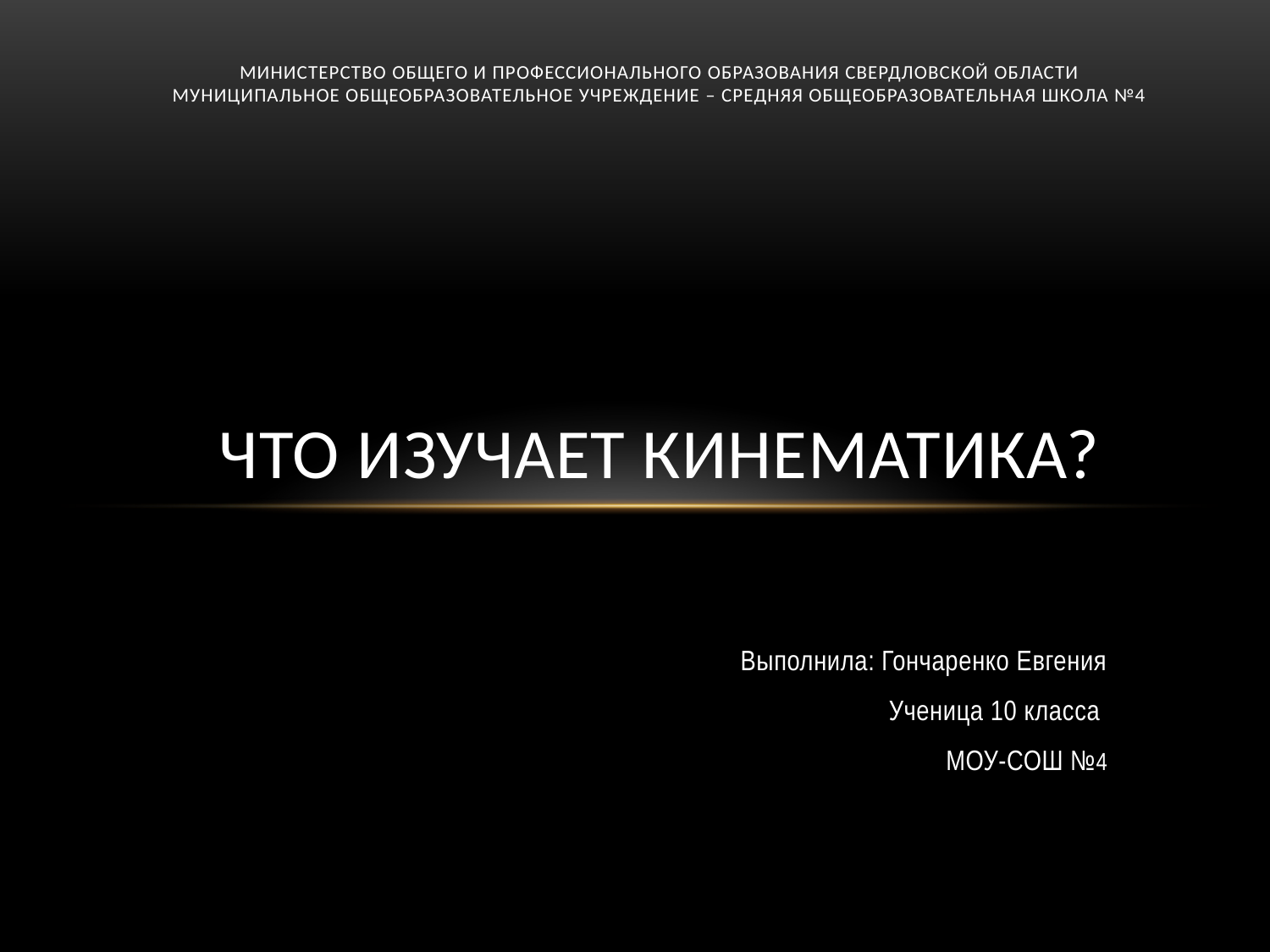

# Министерство общего и профессионального образования свердловской области Муниципальное общеобразовательное учреждение – средняя общеобразовательная школа №4 ЧТО ИЗУЧАЕТ КИНЕМАТИКА?
Выполнила: Гончаренко Евгения
Ученица 10 класса
МОУ-СОШ №4